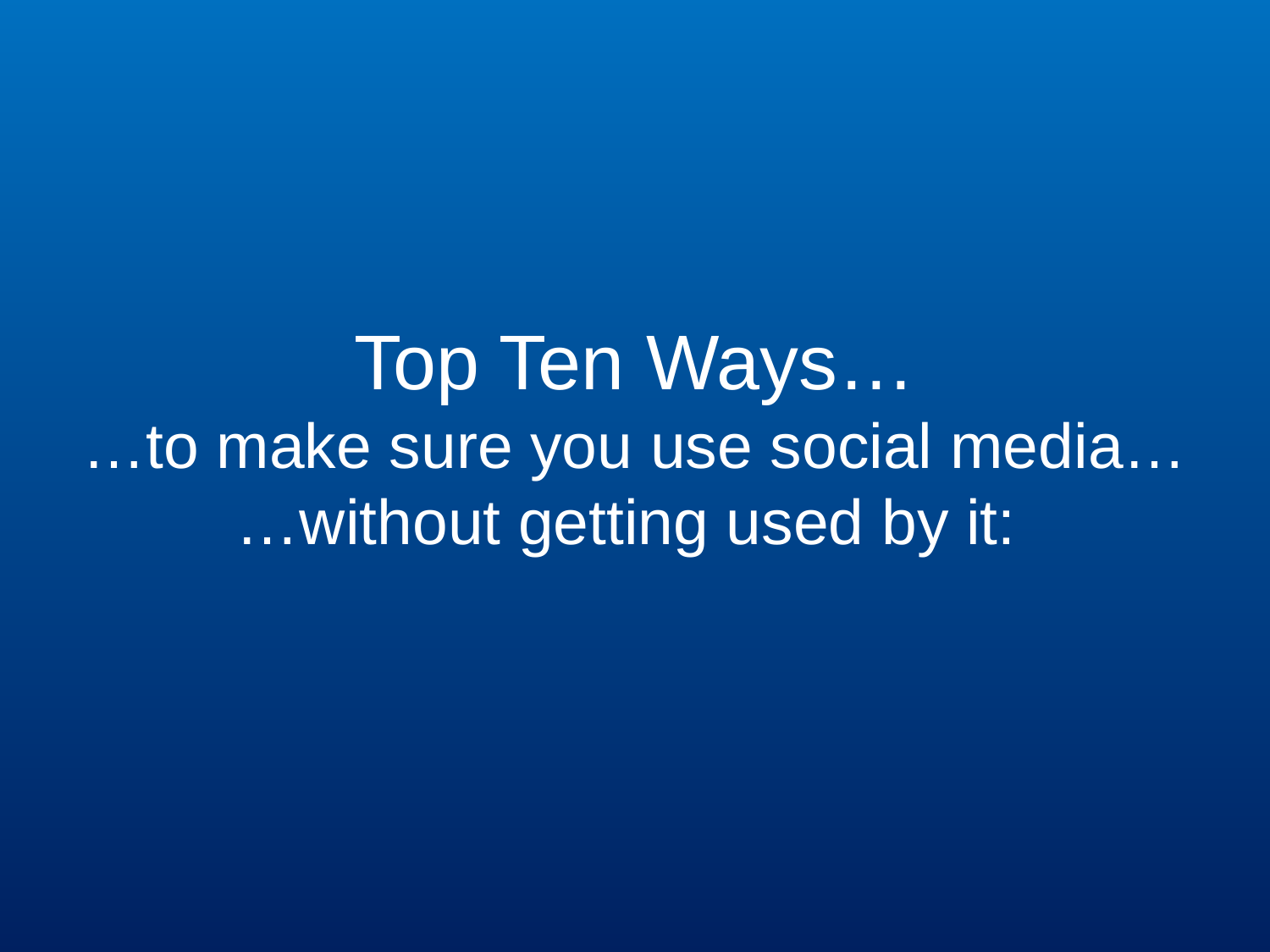

Top Ten Ways…
…to make sure you use social media…
…without getting used by it: